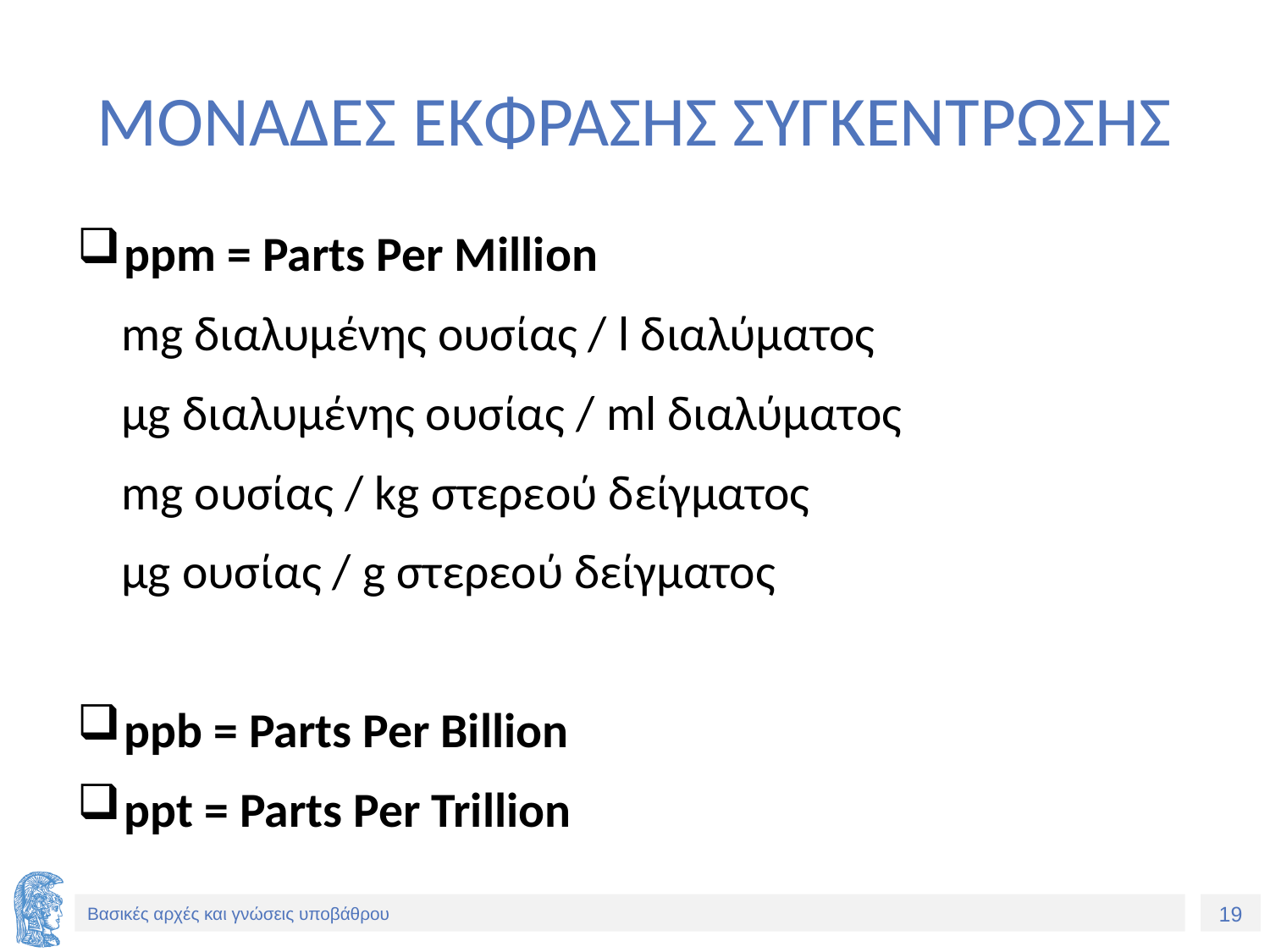

# ΜΟΝΑΔΕΣ ΕΚΦΡΑΣΗΣ ΣΥΓΚΕΝΤΡΩΣΗΣ
ppm = Parts Per Million
    mg διαλυμένης ουσίας / l διαλύματος
    μg διαλυμένης ουσίας / ml διαλύματος
    mg ουσίας / kg στερεού δείγματος
    μg ουσίας / g στερεού δείγματος

ppb = Parts Per Billion
ppt = Parts Per Trillion